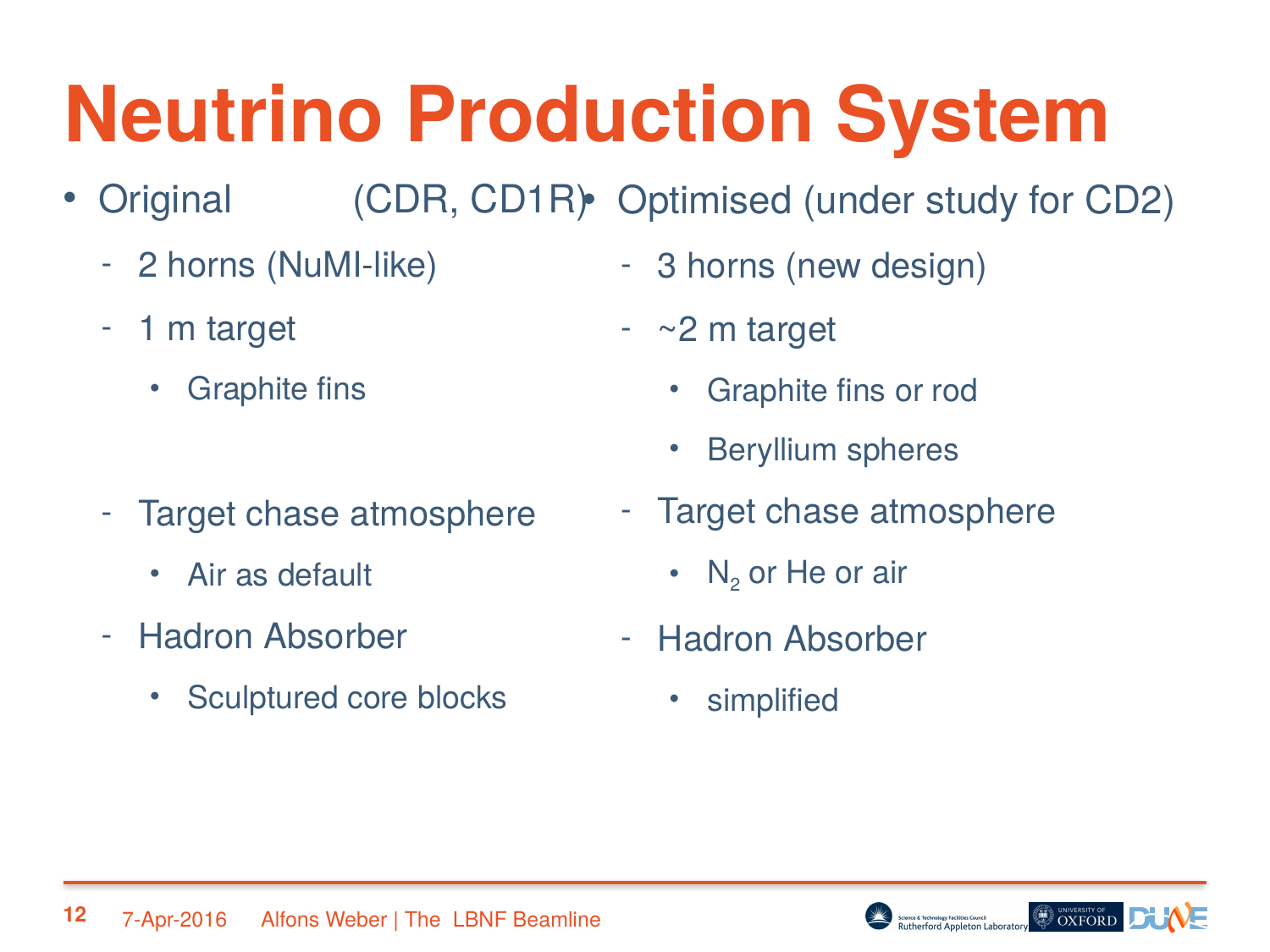

# Neutrino Production System
Original	(CDR, CD1R)
2 horns (NuMI-like)
1 m target
Graphite fins

Target chase atmosphere
Air as default
Hadron Absorber
Sculptured core blocks
Optimised (under study for CD2)
3 horns (new design)
~2 m target
Graphite fins or rod
Beryllium spheres
Target chase atmosphere
N2 or He or air
Hadron Absorber
simplified
12
7-Apr-2016
Alfons Weber | The  LBNF Beamline